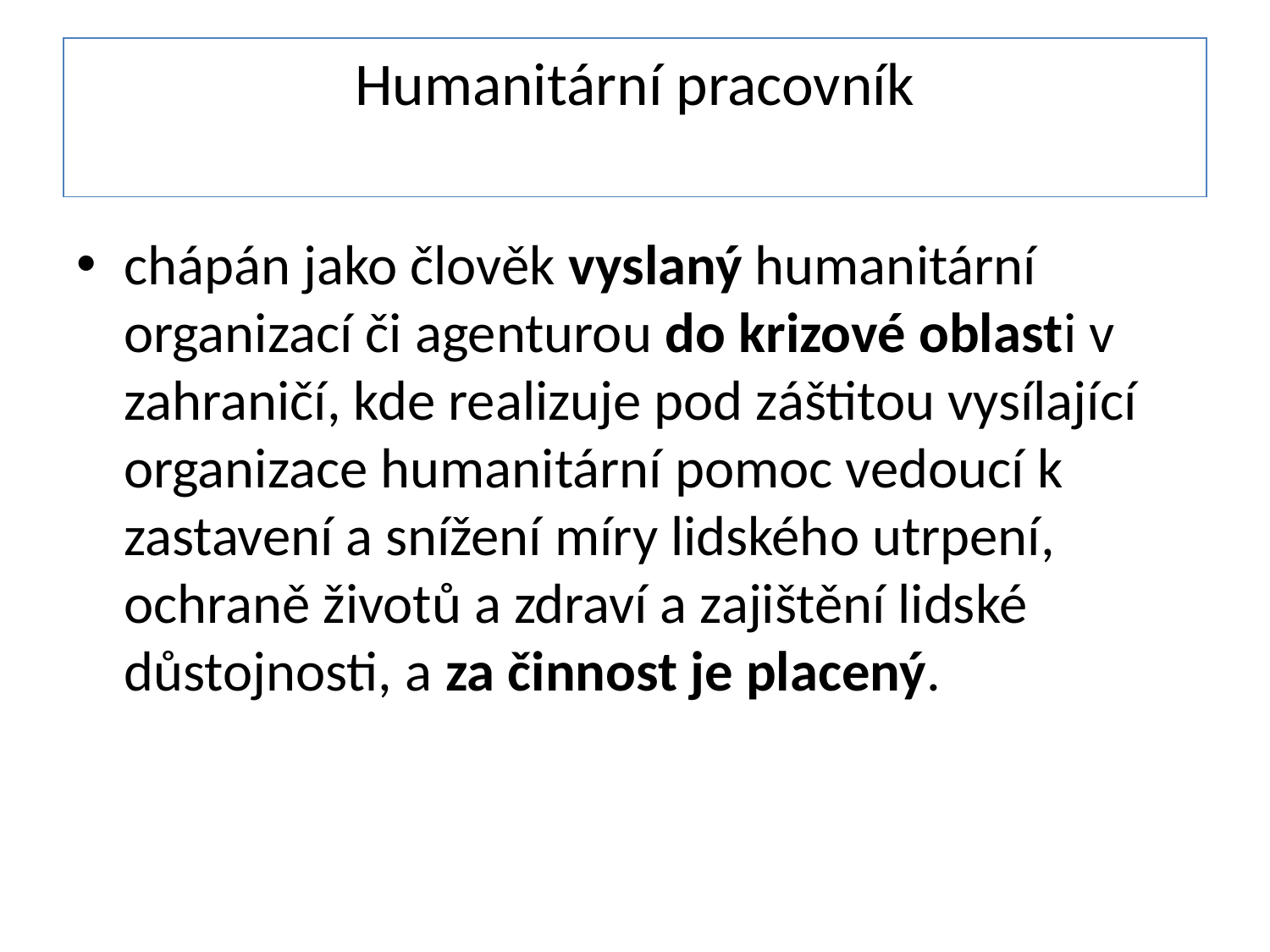

# Humanitární pracovník
chápán jako člověk vyslaný humanitární organizací či agenturou do krizové oblasti v zahraničí, kde realizuje pod záštitou vysílající organizace humanitární pomoc vedoucí k zastavení a snížení míry lidského utrpení, ochraně životů a zdraví a zajištění lidské důstojnosti, a za činnost je placený.